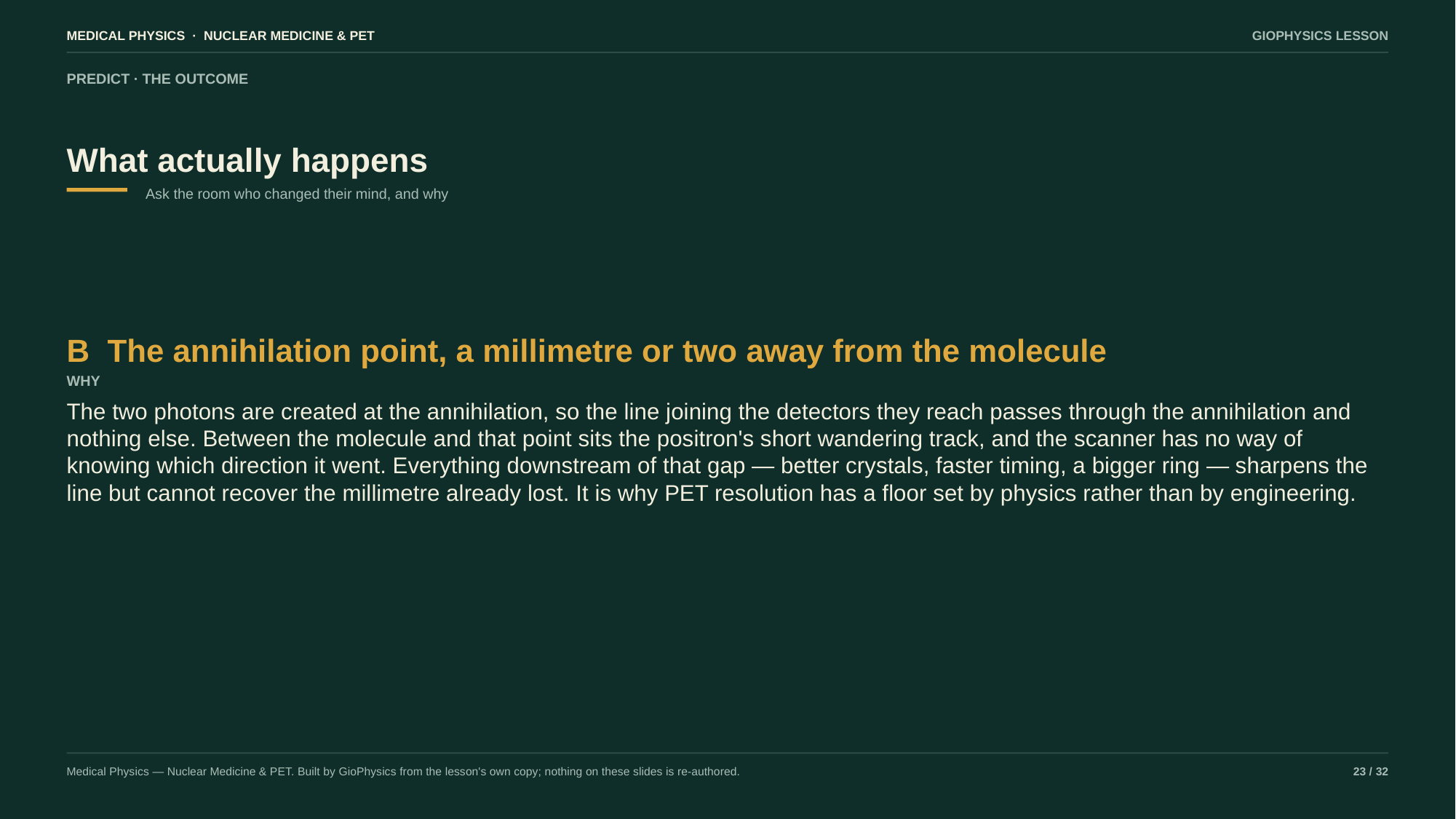

MEDICAL PHYSICS  ·  NUCLEAR MEDICINE & PET
GIOPHYSICS LESSON

PREDICT · THE OUTCOME
What actually happens
Ask the room who changed their mind, and why

B  The annihilation point, a millimetre or two away from the molecule
WHY
The two photons are created at the annihilation, so the line joining the detectors they reach passes through the annihilation and nothing else. Between the molecule and that point sits the positron's short wandering track, and the scanner has no way of knowing which direction it went. Everything downstream of that gap — better crystals, faster timing, a bigger ring — sharpens the line but cannot recover the millimetre already lost. It is why PET resolution has a floor set by physics rather than by engineering.

Medical Physics — Nuclear Medicine & PET. Built by GioPhysics from the lesson's own copy; nothing on these slides is re-authored.
23 / 32